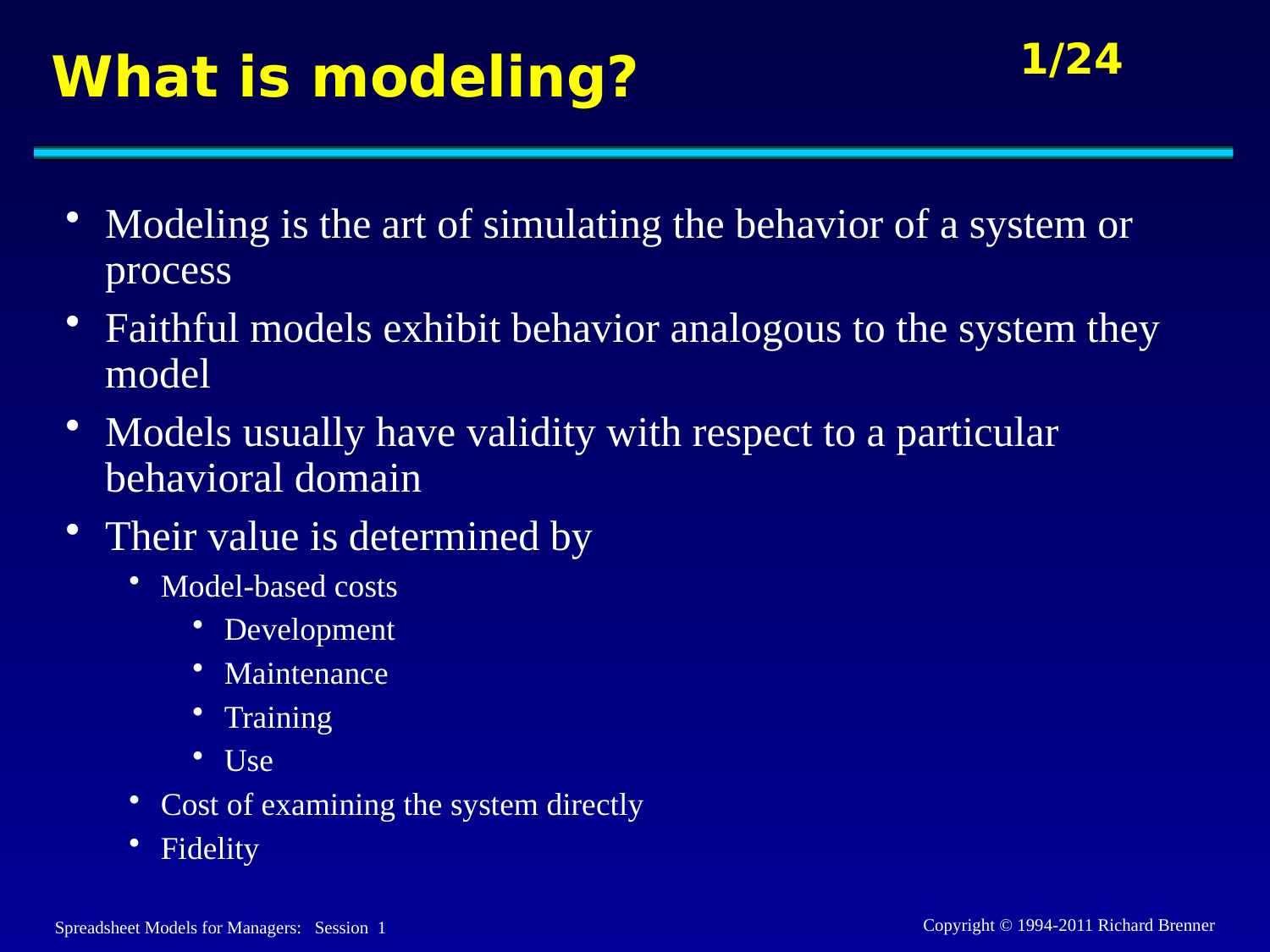

# What is modeling?
Modeling is the art of simulating the behavior of a system or process
Faithful models exhibit behavior analogous to the system they model
Models usually have validity with respect to a particular behavioral domain
Their value is determined by
Model-based costs
Development
Maintenance
Training
Use
Cost of examining the system directly
Fidelity